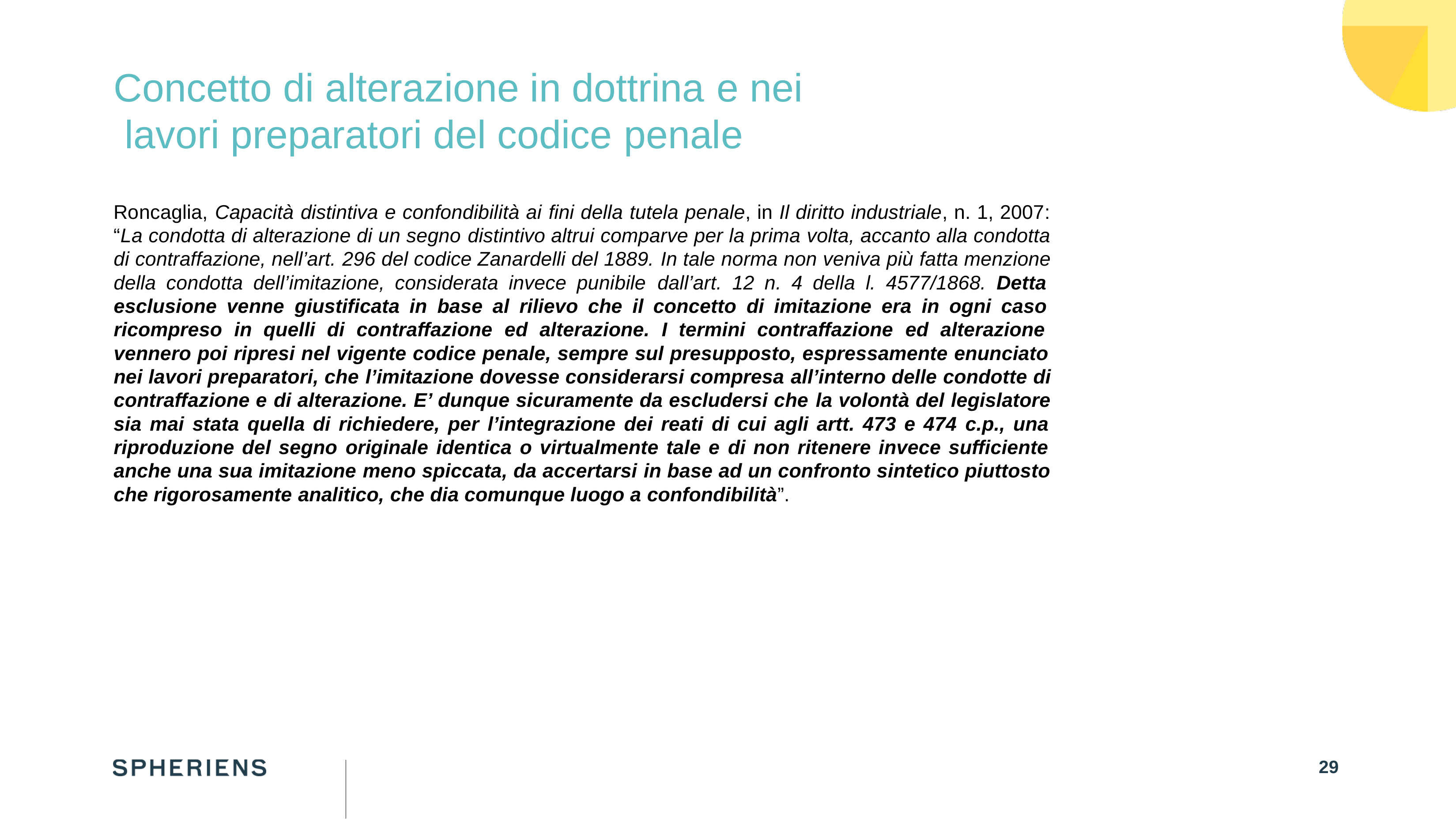

# Concetto di alterazione in dottrina e nei  lavori preparatori del codice penale
Roncaglia, Capacità distintiva e confondibilità ai fini della tutela penale, in Il diritto industriale, n. 1, 2007:  “La condotta di alterazione di un segno distintivo altrui comparve per la prima volta, accanto alla condotta  di contraffazione, nell’art. 296 del codice Zanardelli del 1889. In tale norma non veniva più fatta menzione  della condotta dell’imitazione, considerata invece punibile dall’art. 12 n. 4 della l. 4577/1868. Detta  esclusione venne giustificata in base al rilievo che il concetto di imitazione era in ogni caso  ricompreso in quelli di contraffazione ed alterazione. I termini contraffazione ed alterazione  vennero poi ripresi nel vigente codice penale, sempre sul presupposto, espressamente enunciato  nei lavori preparatori, che l’imitazione dovesse considerarsi compresa all’interno delle condotte di  contraffazione e di alterazione. E’ dunque sicuramente da escludersi che la volontà del legislatore  sia mai stata quella di richiedere, per l’integrazione dei reati di cui agli artt. 473 e 474 c.p., una  riproduzione del segno originale identica o virtualmente tale e di non ritenere invece sufficiente  anche una sua imitazione meno spiccata, da accertarsi in base ad un confronto sintetico piuttosto  che rigorosamente analitico, che dia comunque luogo a confondibilità”.
29